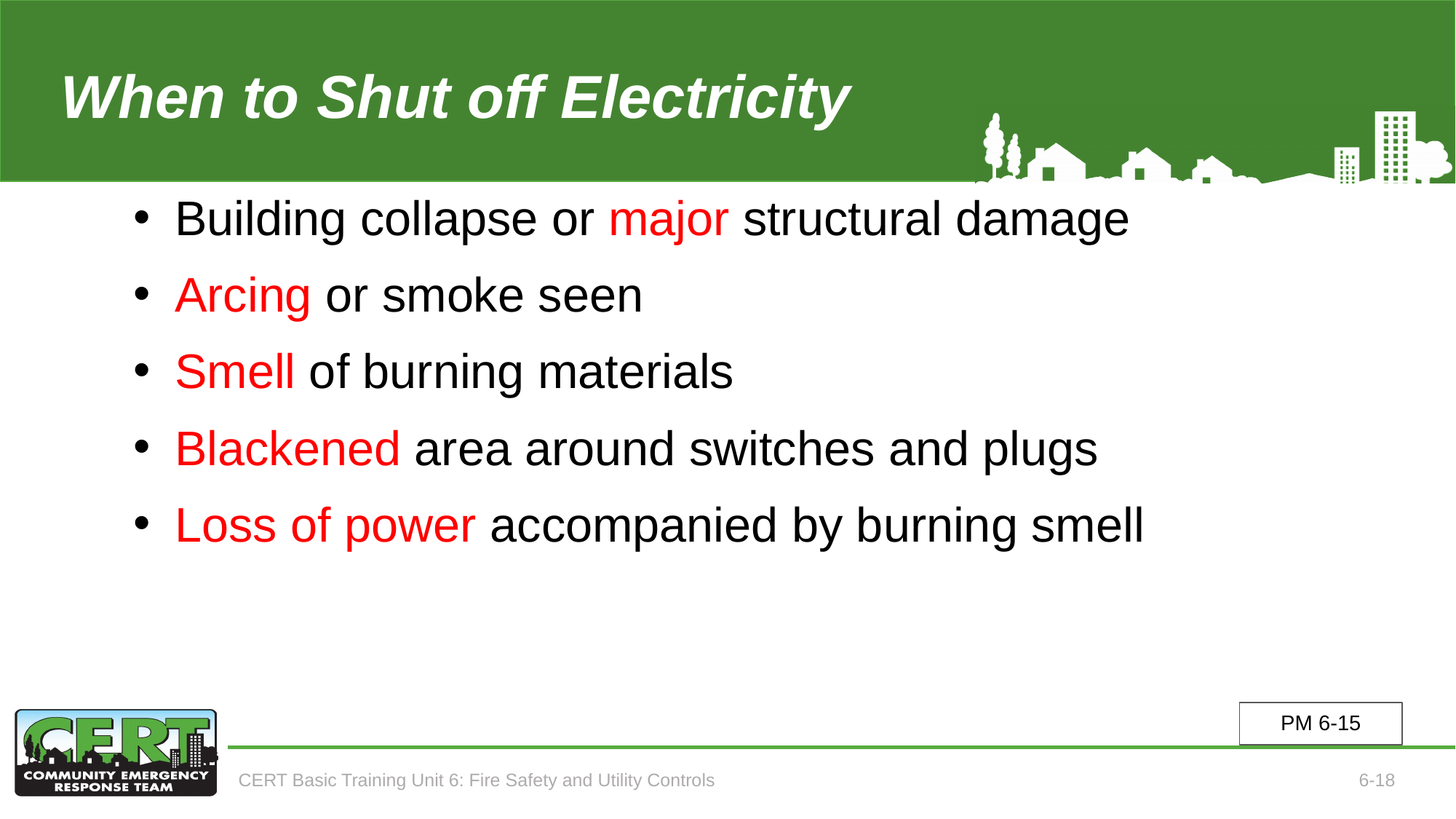

# When to Shut off Electricity
Building collapse or major structural damage
Arcing or smoke seen
Smell of burning materials
Blackened area around switches and plugs
Loss of power accompanied by burning smell

PM 6-15
CERT Basic Training Unit 6: Fire Safety and Utility Controls
6-18